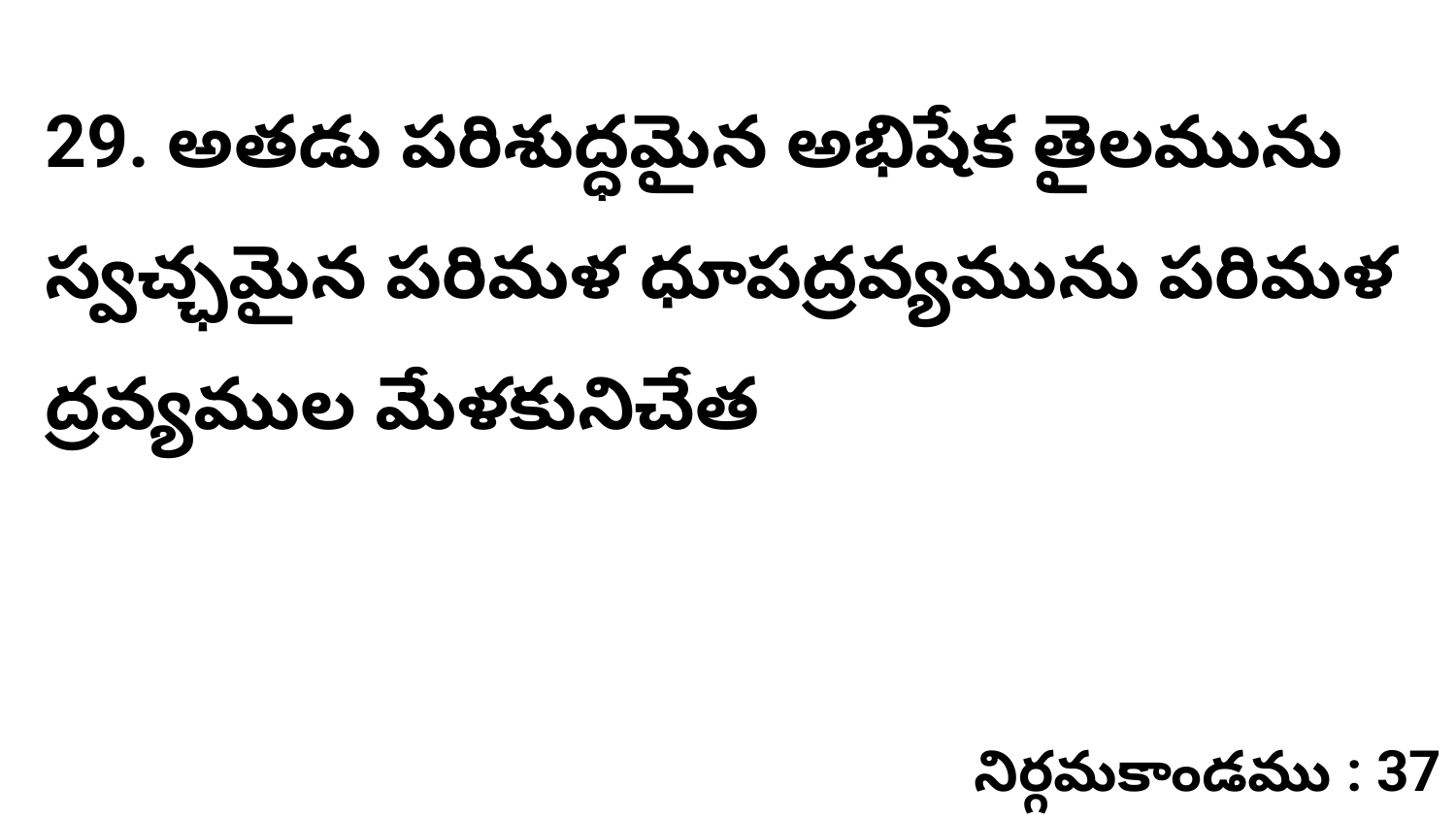

29. అతడు పరిశుద్ధమైన అభిషేక తైలమును స్వచ్ఛమైన పరిమళ ధూపద్రవ్యమును పరిమళ ద్రవ్యముల మేళకునిచేత
నిర్గమకాండము : 37